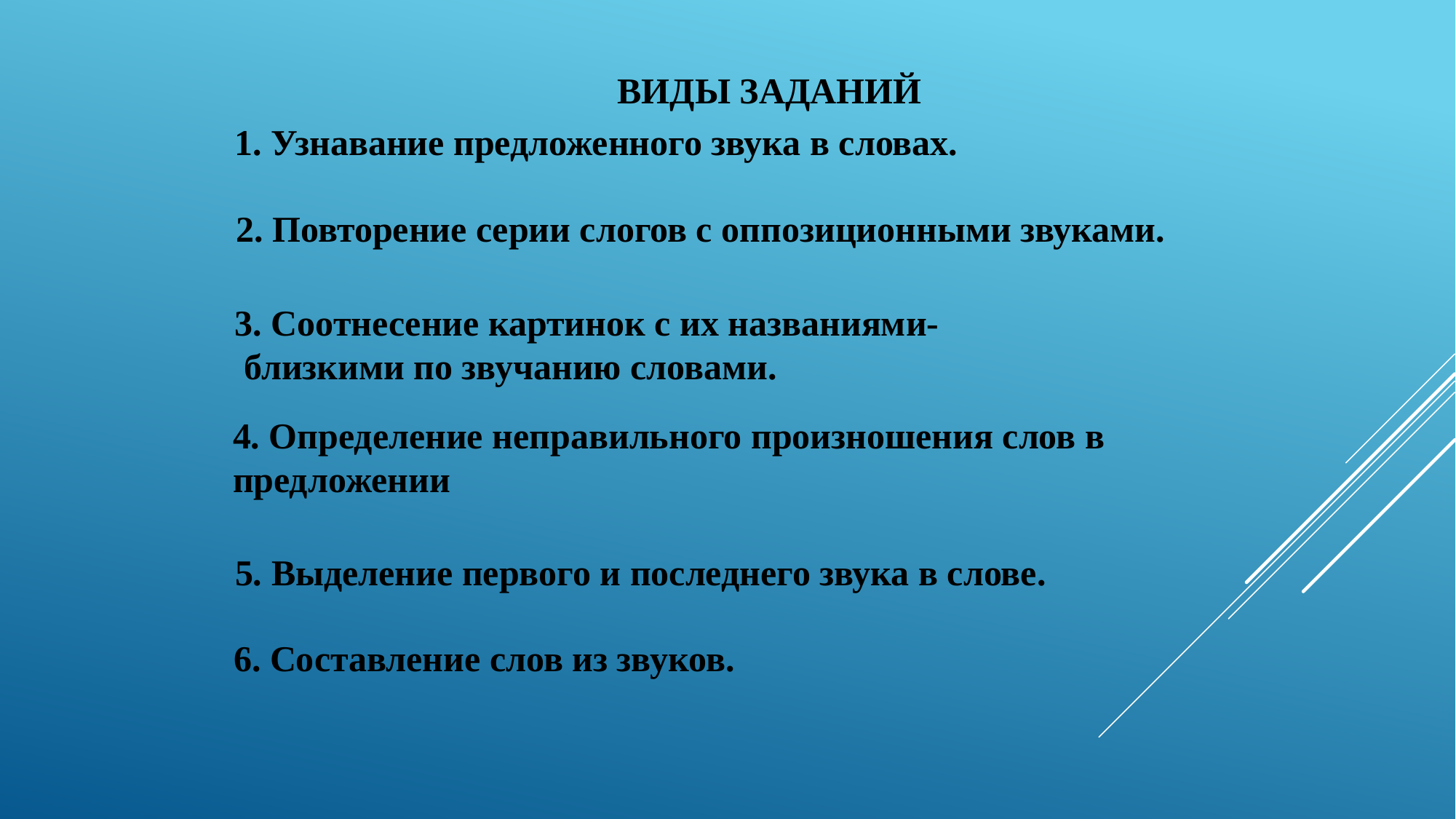

ВИДЫ ЗАДАНИЙ
1. Узнавание предложенного звука в словах.
2. Повторение серии слогов с оппозиционными звуками.
3. Соотнесение картинок с их названиями-
 близкими по звучанию словами.
4. Определение неправильного произношения слов в предложении
5. Выделение первого и последнего звука в слове.
6. Составление слов из звуков.